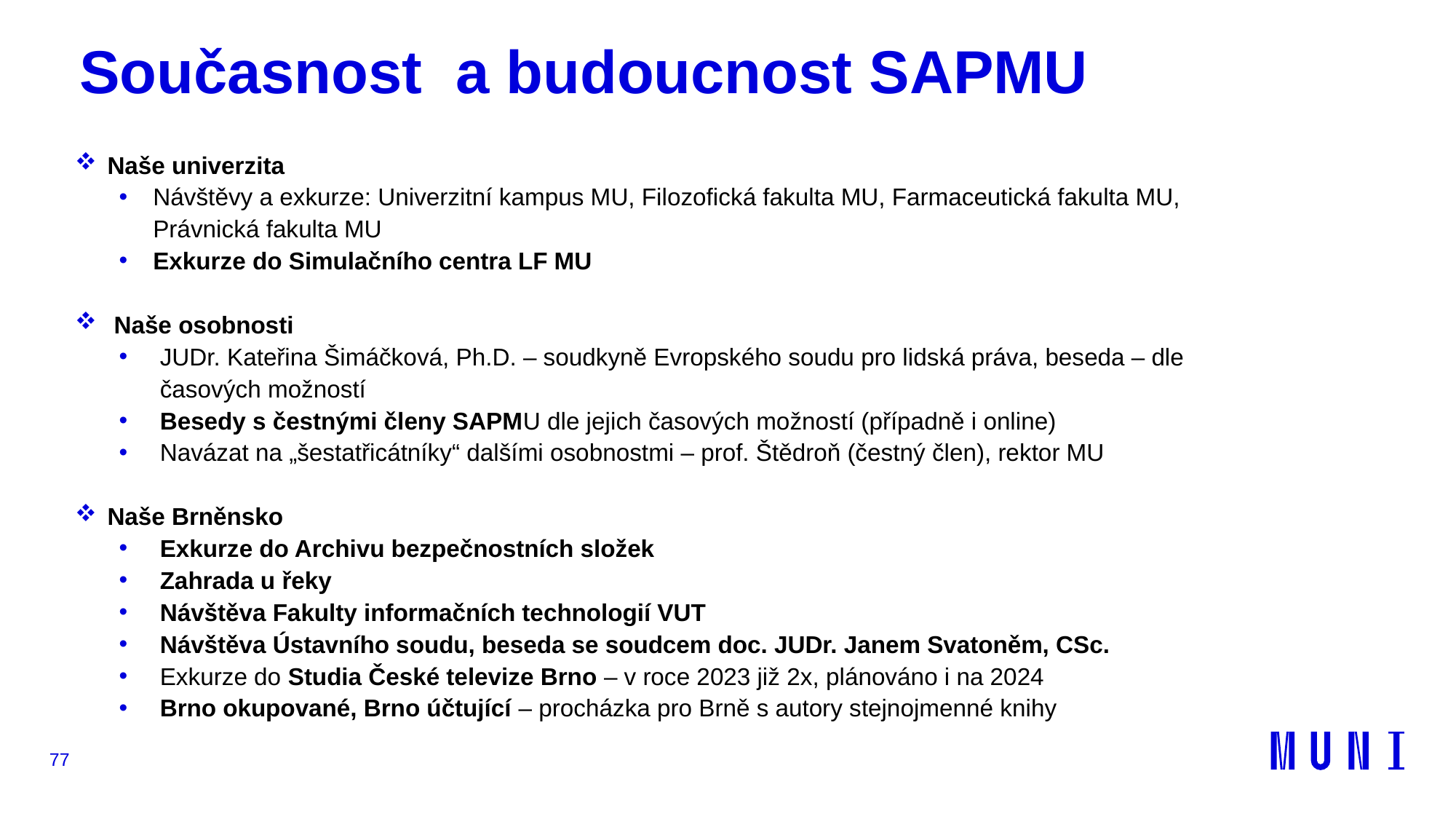

# Současnost  a budoucnost SAPMU
Naše univerzita
Návštěvy a exkurze: Univerzitní kampus MU, Filozofická fakulta MU, Farmaceutická fakulta MU, Právnická fakulta MU
Exkurze do Simulačního centra LF MU
 Naše osobnosti
JUDr. Kateřina Šimáčková, Ph.D. – soudkyně Evropského soudu pro lidská práva, beseda – dle časových možností
Besedy s čestnými členy SAPMU dle jejich časových možností (případně i online)
Navázat na „šestatřicátníky“ dalšími osobnostmi – prof. Štědroň (čestný člen), rektor MU

Naše Brněnsko
Exkurze do Archivu bezpečnostních složek
Zahrada u řeky
Návštěva Fakulty informačních technologií VUT
Návštěva Ústavního soudu, beseda se soudcem doc. JUDr. Janem Svatoněm, CSc.
Exkurze do Studia České televize Brno – v roce 2023 již 2x, plánováno i na 2024
Brno okupované, Brno účtující – procházka pro Brně s autory stejnojmenné knihy
77